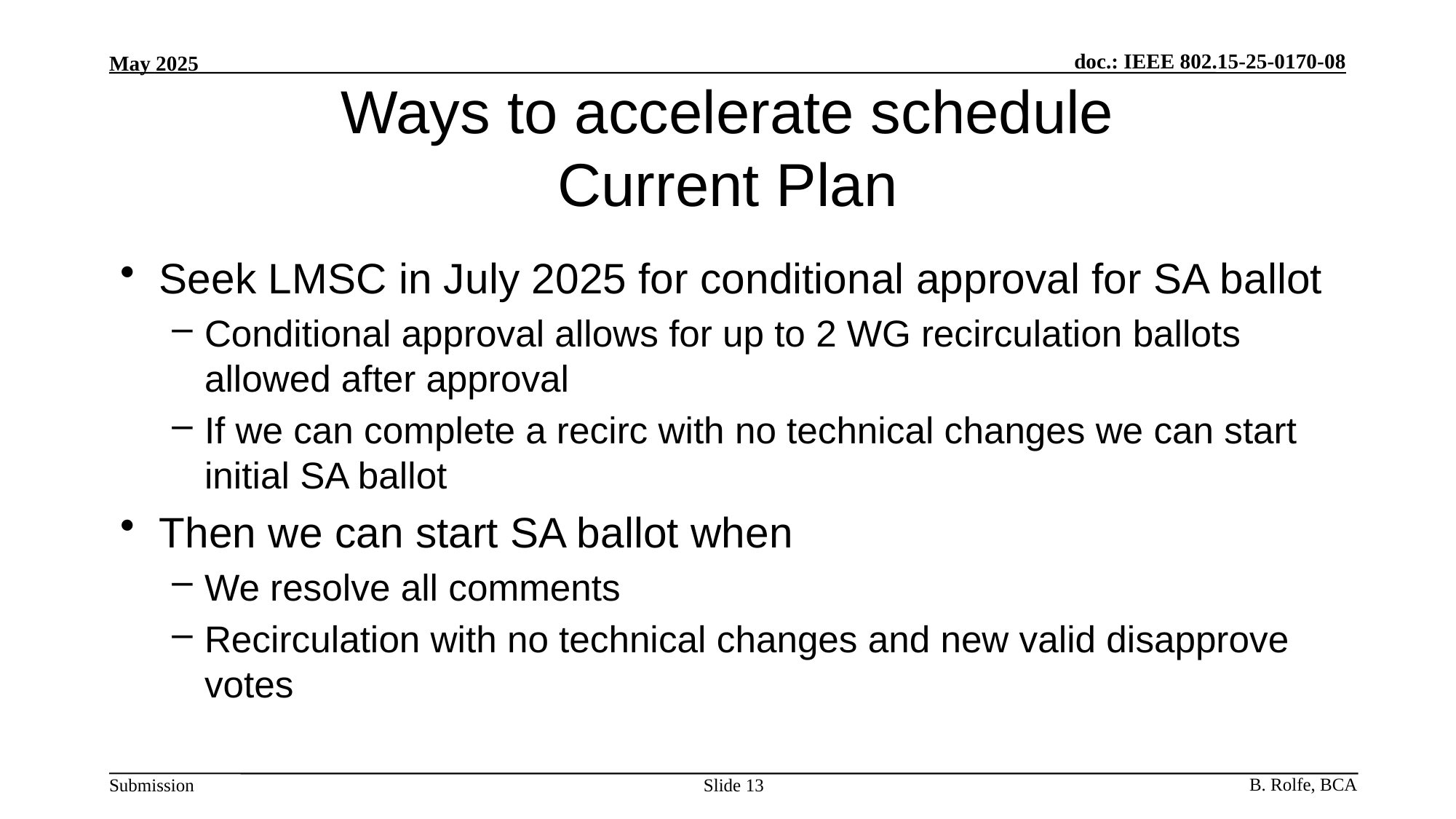

# Ways to accelerate schedule Current Plan
Seek LMSC in July 2025 for conditional approval for SA ballot
Conditional approval allows for up to 2 WG recirculation ballots allowed after approval
If we can complete a recirc with no technical changes we can start initial SA ballot
Then we can start SA ballot when
We resolve all comments
Recirculation with no technical changes and new valid disapprove votes

Slide 13